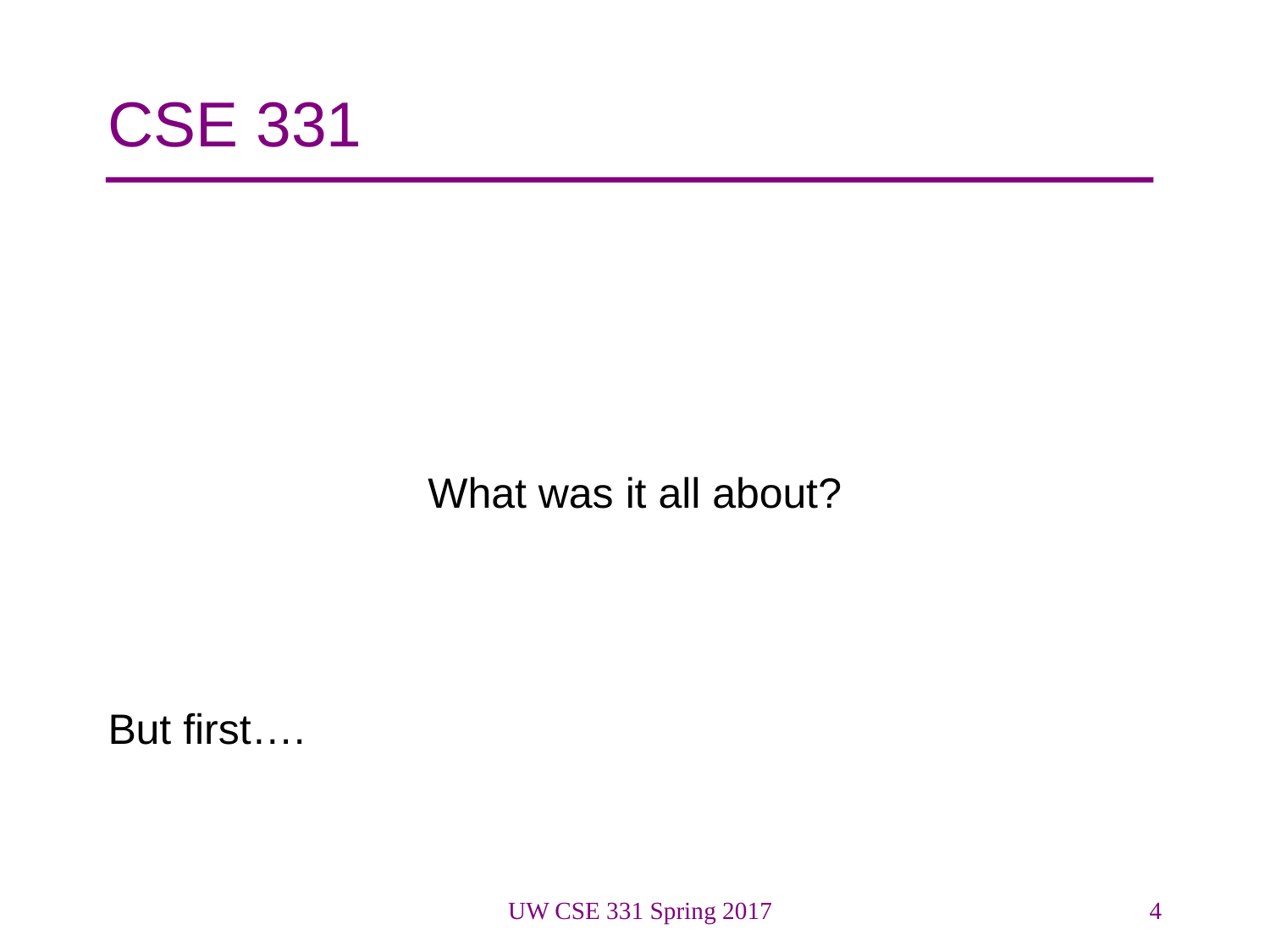

# CSE 331

What was it all about?

But first….
UW CSE 331 Spring 2017
4